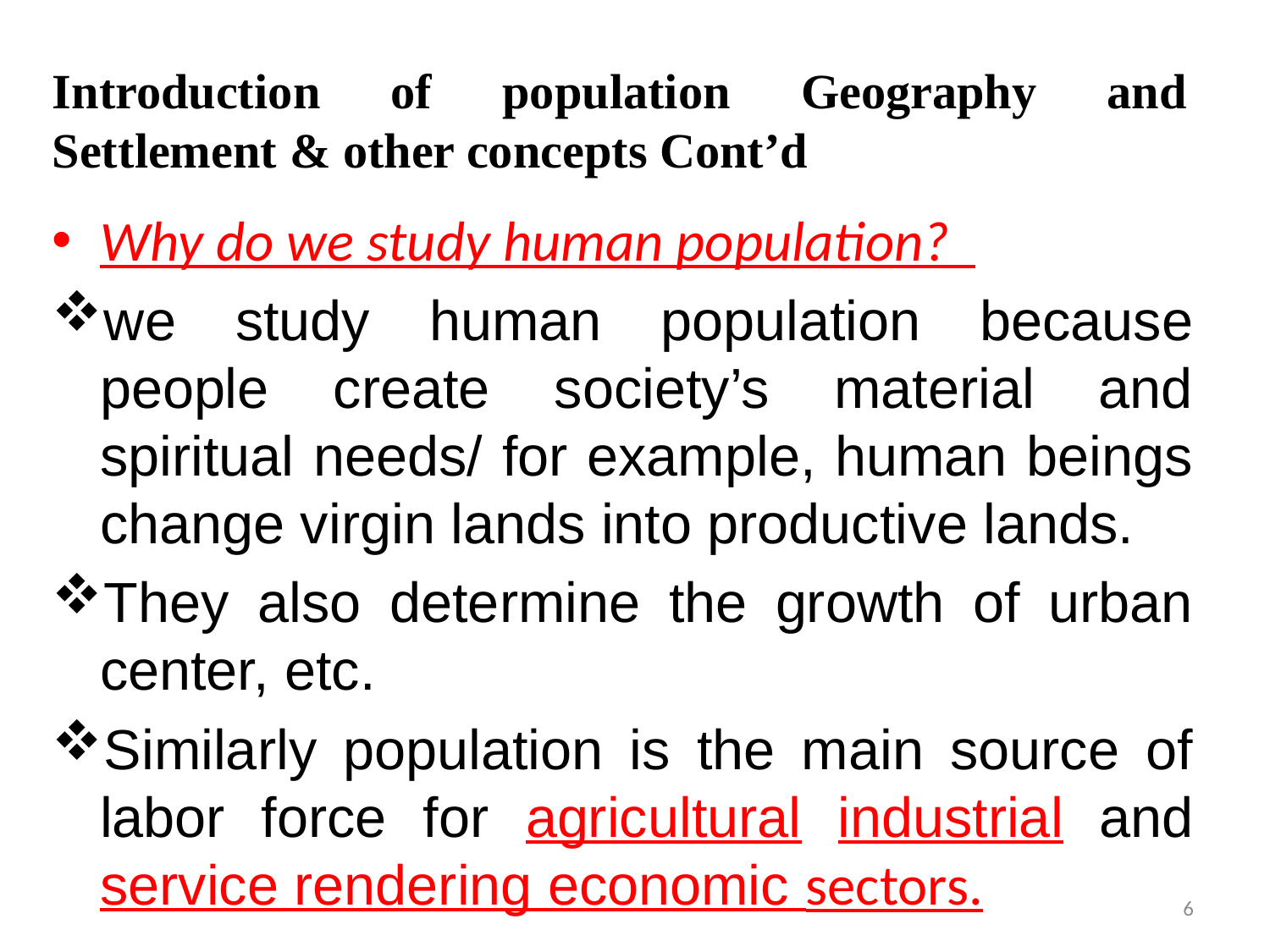

# Introduction of population Geography and Settlement & other concepts Cont’d
Why do we study human population?
we study human population because people create society’s material and spiritual needs/ for example, human beings change virgin lands into productive lands.
They also determine the growth of urban center, etc.
Similarly population is the main source of labor force for agricultural industrial and service rendering economic sectors.
6